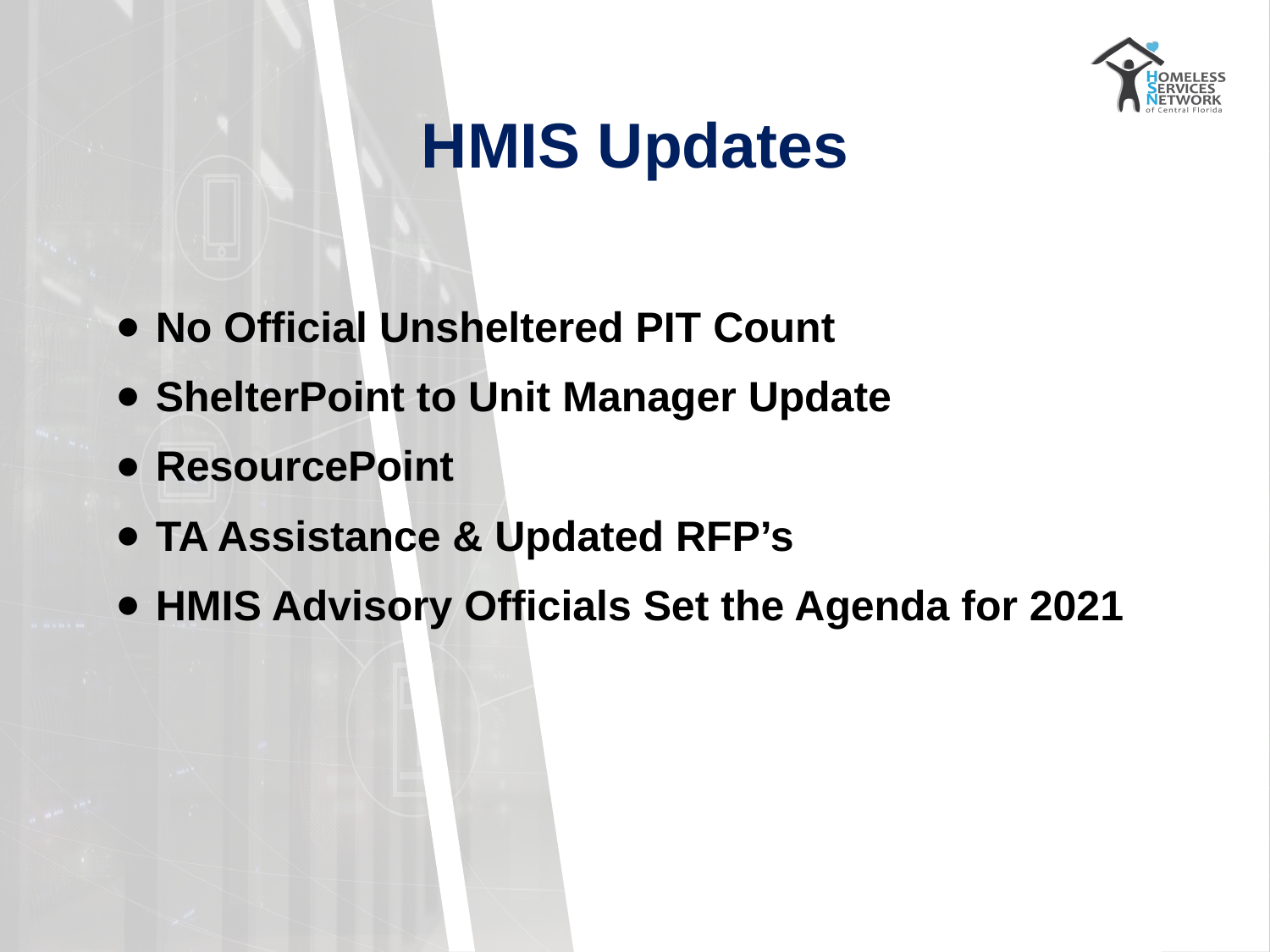

# HMIS Updates
No Official Unsheltered PIT Count
ShelterPoint to Unit Manager Update
ResourcePoint
TA Assistance & Updated RFP’s
HMIS Advisory Officials Set the Agenda for 2021